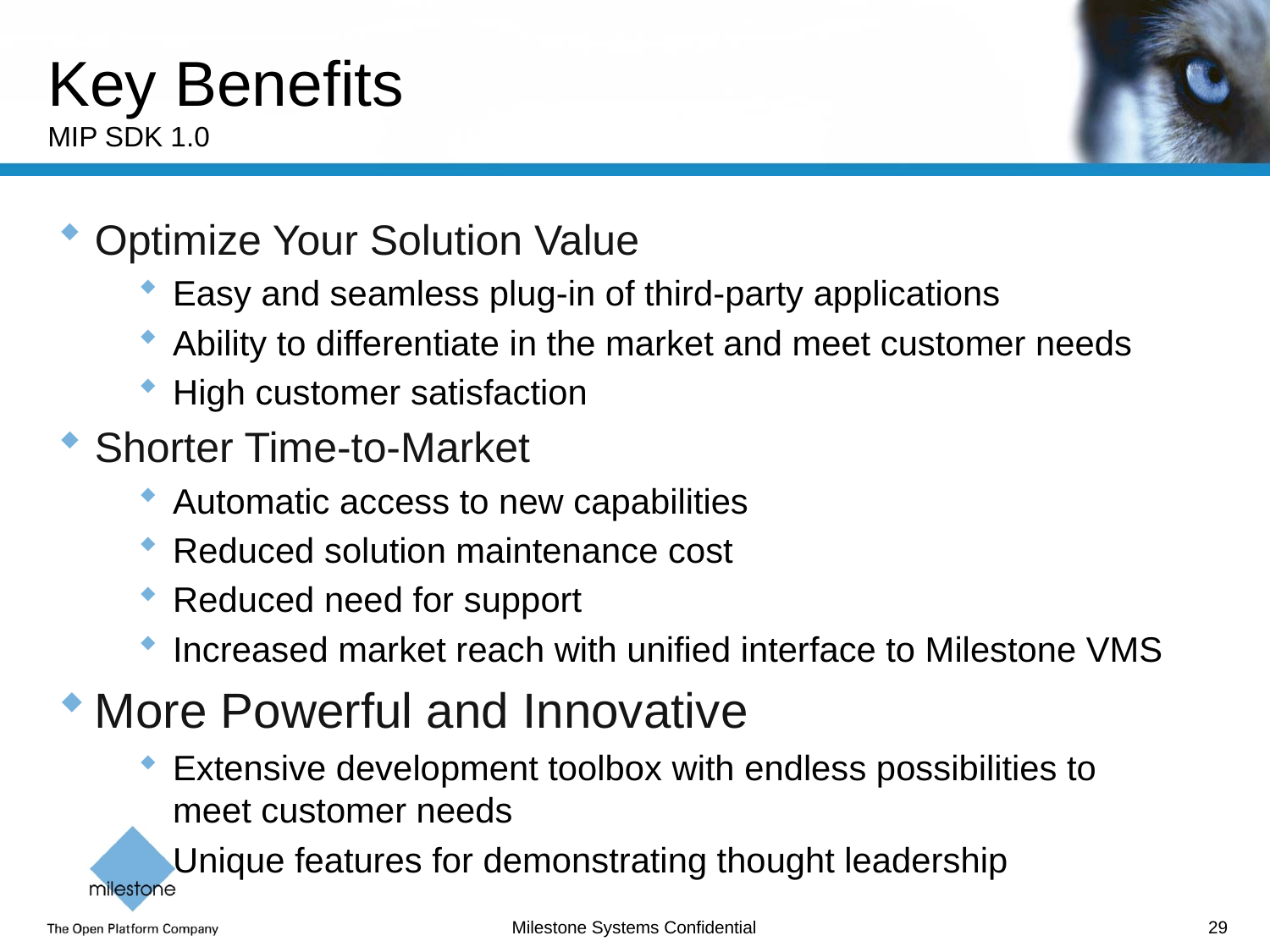

# Key Benefits MIP SDK 1.0
Optimize Your Solution Value
Easy and seamless plug-in of third-party applications
Ability to differentiate in the market and meet customer needs
High customer satisfaction
Shorter Time-to-Market
Automatic access to new capabilities
Reduced solution maintenance cost
Reduced need for support
Increased market reach with unified interface to Milestone VMS
More Powerful and Innovative
Extensive development toolbox with endless possibilities to meet customer needs
Unique features for demonstrating thought leadership